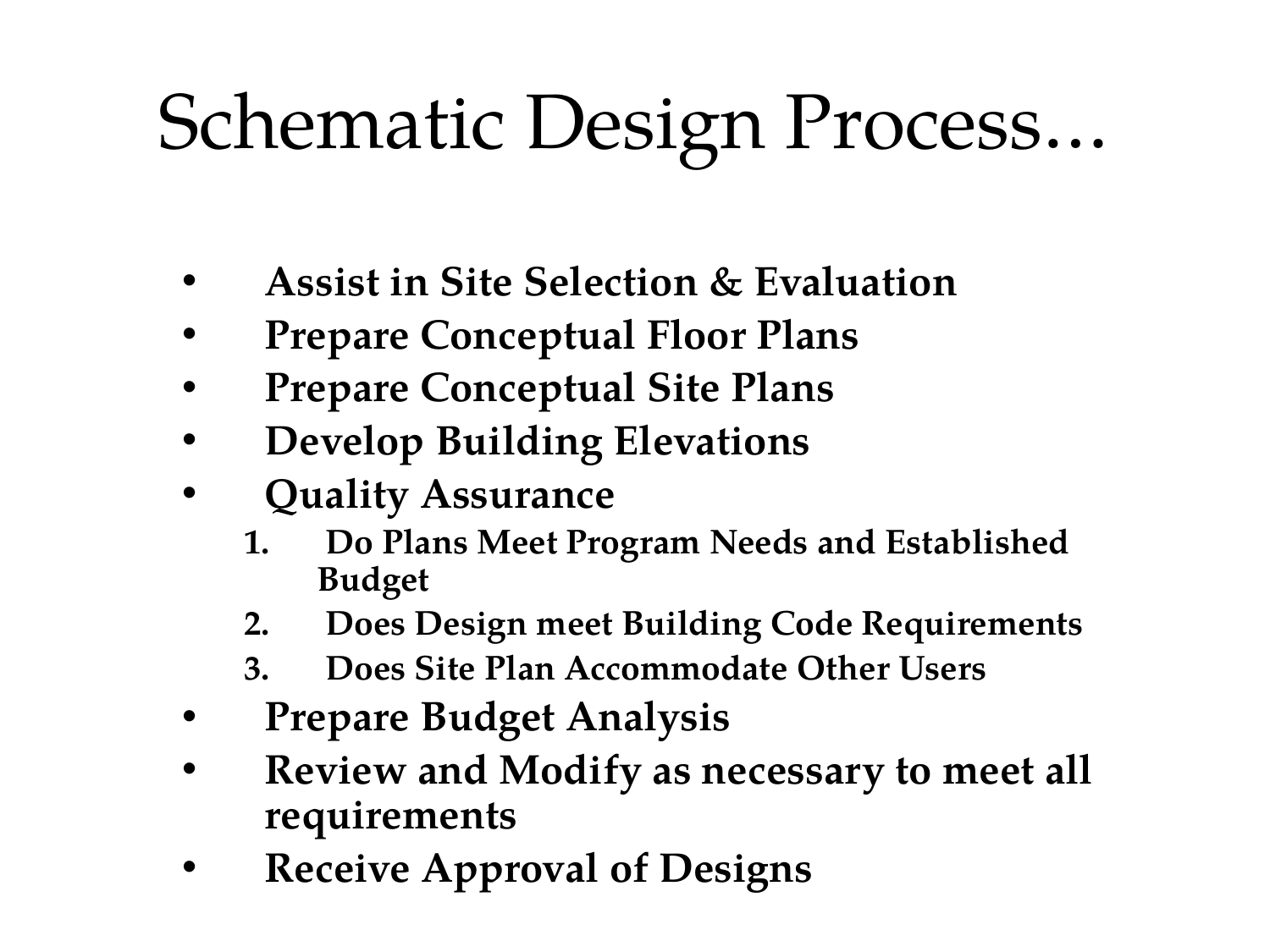

# Schematic Design Process…
Assist in Site Selection & Evaluation
Prepare Conceptual Floor Plans
Prepare Conceptual Site Plans
Develop Building Elevations
Quality Assurance
 Do Plans Meet Program Needs and Established Budget
 Does Design meet Building Code Requirements
 Does Site Plan Accommodate Other Users
Prepare Budget Analysis
Review and Modify as necessary to meet all requirements
Receive Approval of Designs